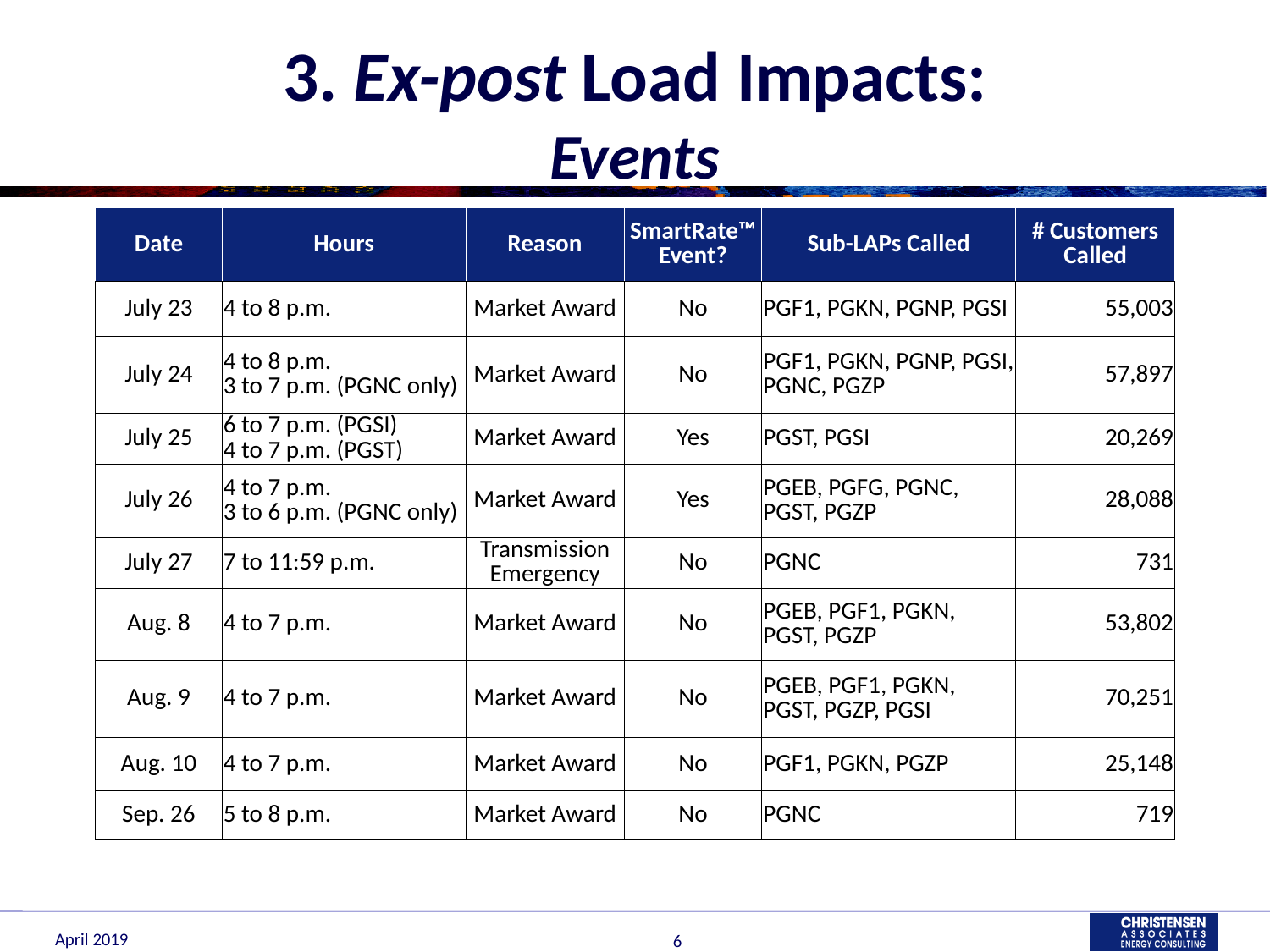

# 3. Ex-post Load Impacts: Events
| Date | Hours | Reason | SmartRate™ Event? | Sub-LAPs Called | # Customers Called |
| --- | --- | --- | --- | --- | --- |
| July 23 | 4 to 8 p.m. | Market Award | No | PGF1, PGKN, PGNP, PGSI | 55,003 |
| July 24 | 4 to 8 p.m. 3 to 7 p.m. (PGNC only) | Market Award | No | PGF1, PGKN, PGNP, PGSI, PGNC, PGZP | 57,897 |
| July 25 | 6 to 7 p.m. (PGSI) 4 to 7 p.m. (PGST) | Market Award | Yes | PGST, PGSI | 20,269 |
| July 26 | 4 to 7 p.m. 3 to 6 p.m. (PGNC only) | Market Award | Yes | PGEB, PGFG, PGNC, PGST, PGZP | 28,088 |
| July 27 | 7 to 11:59 p.m. | Transmission Emergency | No | PGNC | 731 |
| Aug. 8 | 4 to 7 p.m. | Market Award | No | PGEB, PGF1, PGKN, PGST, PGZP | 53,802 |
| Aug. 9 | 4 to 7 p.m. | Market Award | No | PGEB, PGF1, PGKN, PGST, PGZP, PGSI | 70,251 |
| Aug. 10 | 4 to 7 p.m. | Market Award | No | PGF1, PGKN, PGZP | 25,148 |
| Sep. 26 | 5 to 8 p.m. | Market Award | No | PGNC | 719 |
April 2019
6